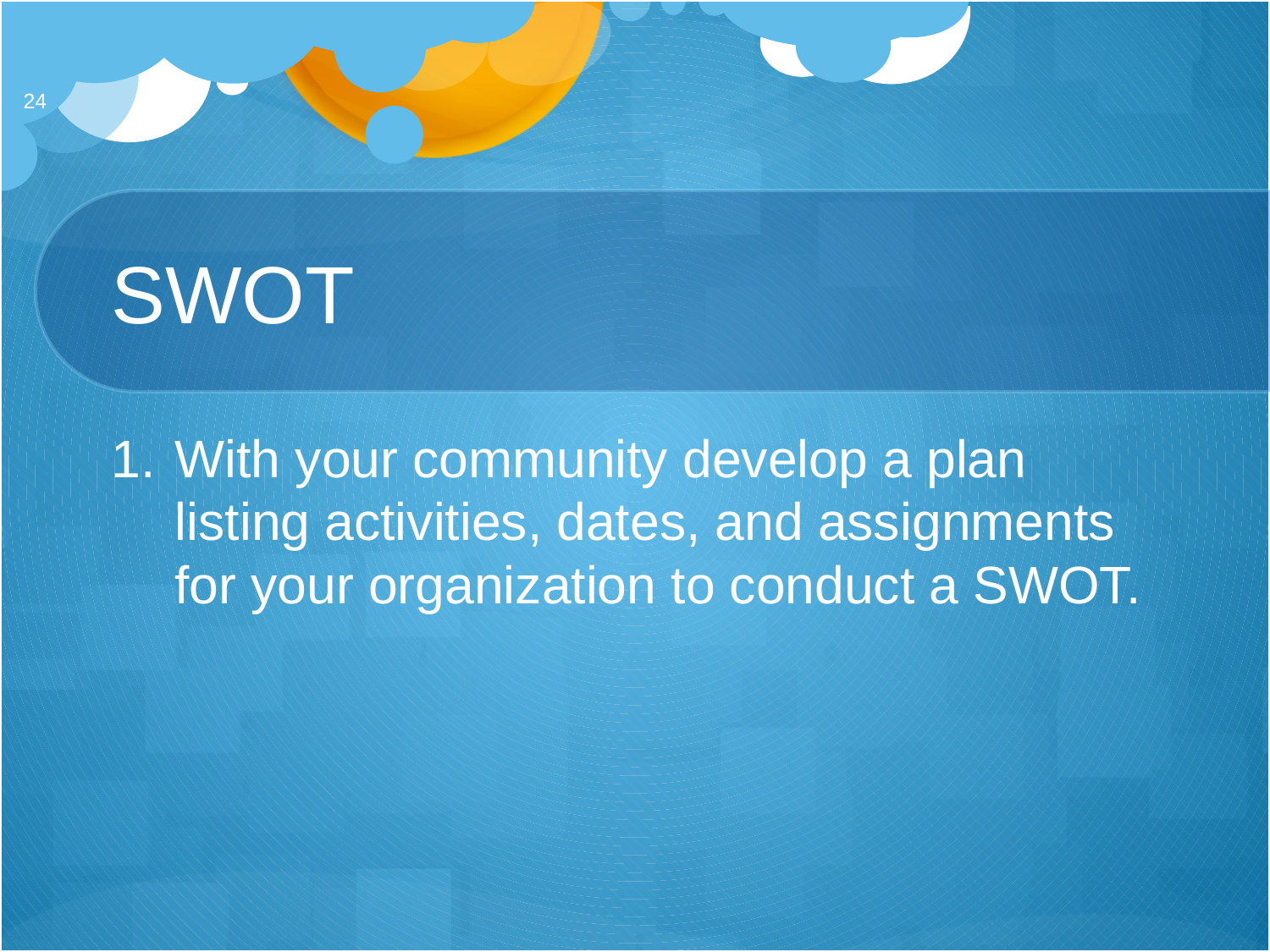

24
# SWOT
With your community develop a plan listing activities, dates, and assignments for your organization to conduct a SWOT.